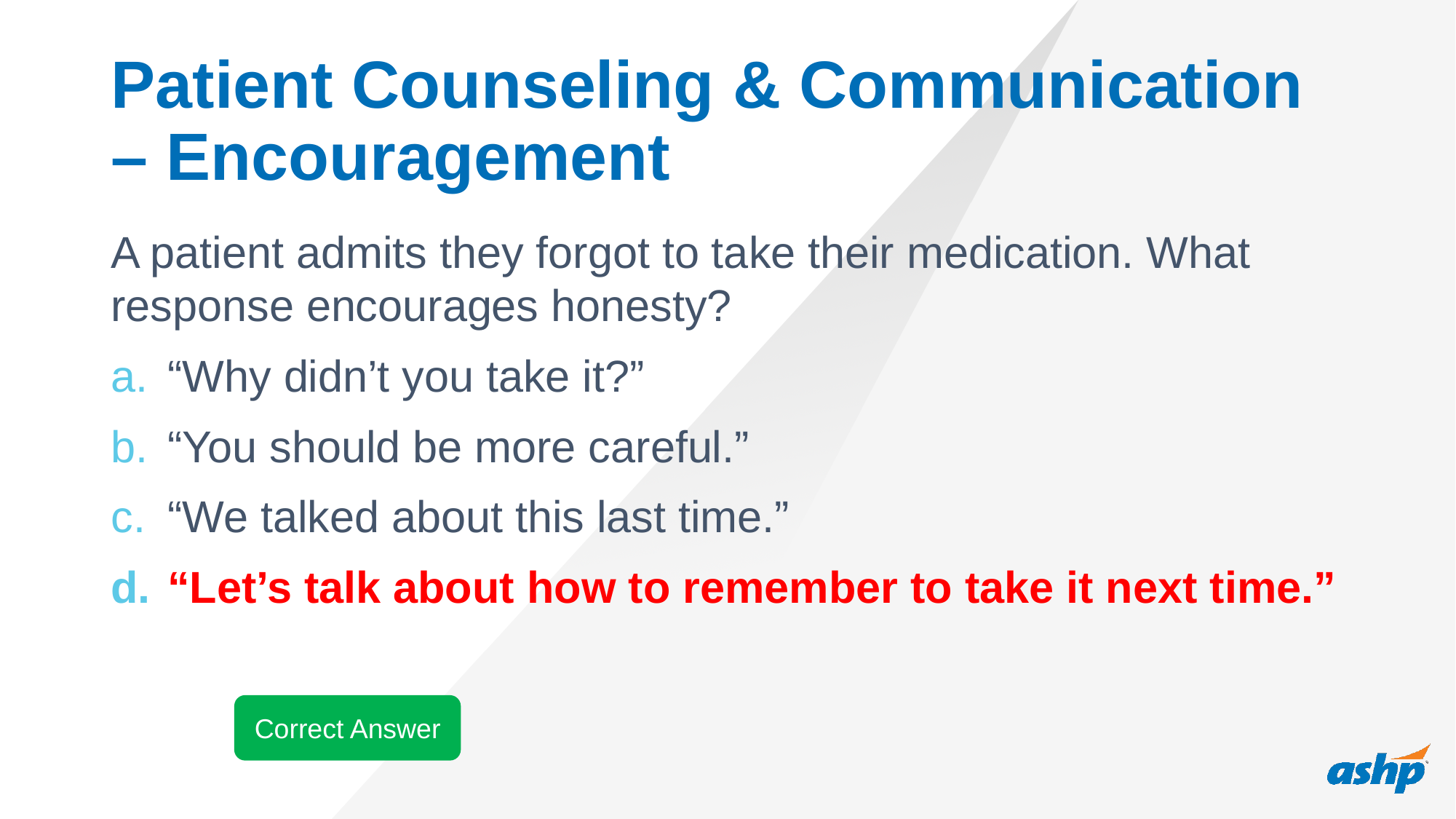

# Patient Counseling & Communication – Encouragement
A patient admits they forgot to take their medication. What response encourages honesty?
“Why didn’t you take it?”
“You should be more careful.”
“We talked about this last time.”
“Let’s talk about how to remember to take it next time.”
Correct Answer